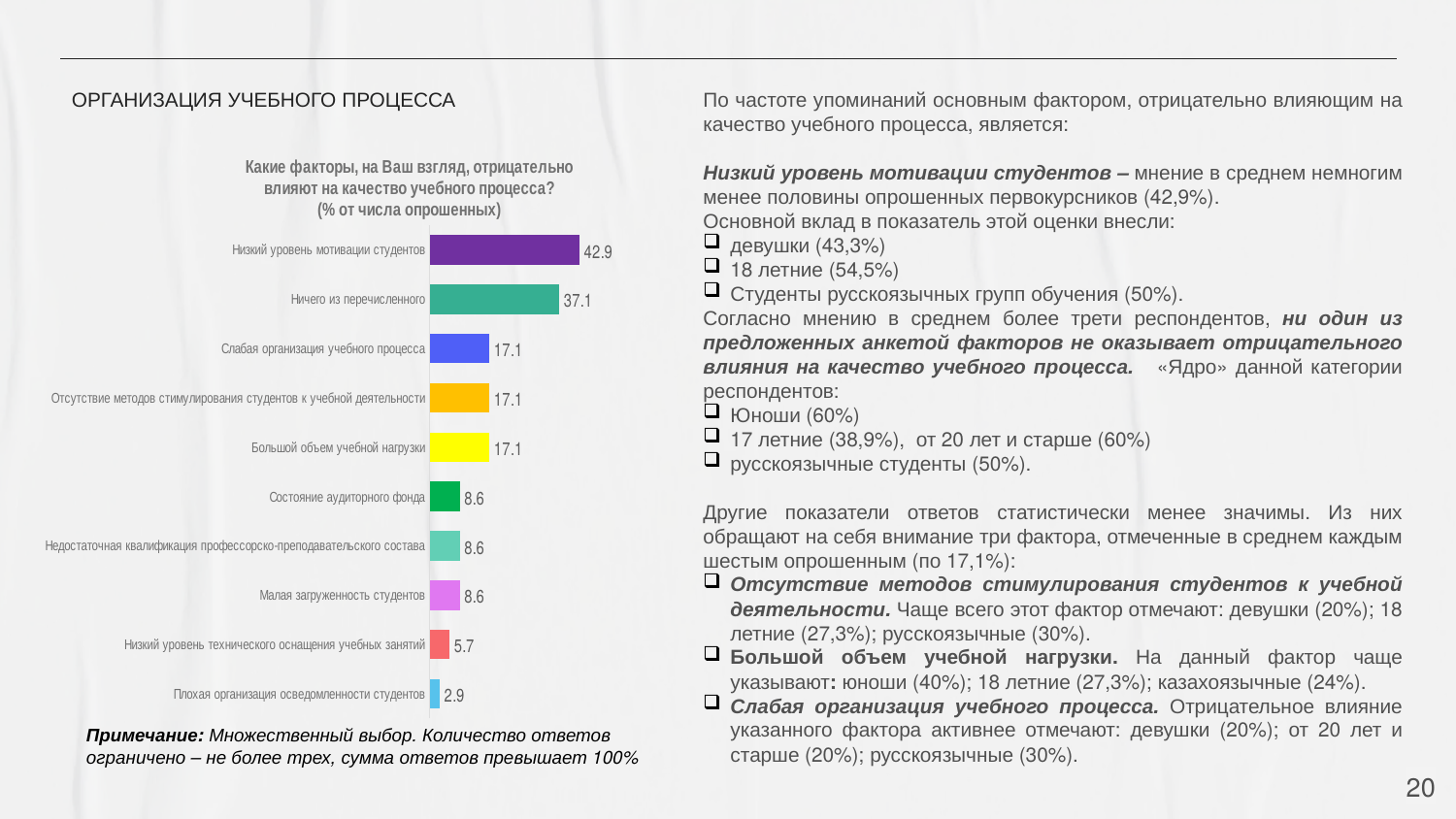

# ОРГАНИЗАЦИЯ УЧЕБНОГО ПРОЦЕССА
По частоте упоминаний основным фактором, отрицательно влияющим на качество учебного процесса, является:

Низкий уровень мотивации студентов – мнение в среднем немногим менее половины опрошенных первокурсников (42,9%).
Основной вклад в показатель этой оценки внесли:
девушки (43,3%)
18 летние (54,5%)
Студенты русскоязычных групп обучения (50%).
Согласно мнению в среднем более трети респондентов, ни один из предложенных анкетой факторов не оказывает отрицательного влияния на качество учебного процесса.   «Ядро» данной категории респондентов:
Юноши (60%)
17 летние (38,9%),  от 20 лет и старше (60%)
русскоязычные студенты (50%).

Другие показатели ответов статистически менее значимы. Из них обращают на себя внимание три фактора, отмеченные в среднем каждым шестым опрошенным (по 17,1%):
Отсутствие методов стимулирования студентов к учебной деятельности. Чаще всего этот фактор отмечают: девушки (20%); 18 летние (27,3%); русскоязычные (30%).
Большой объем учебной нагрузки. На данный фактор чаще указывают: юноши (40%); 18 летние (27,3%); казахоязычные (24%).
Слабая организация учебного процесса. Отрицательное влияние указанного фактора активнее отмечают: девушки (20%); от 20 лет и старше (20%); русскоязычные (30%).

### Chart: Какие факторы, на Ваш взгляд, отрицательно влияют на качество учебного процесса?
(% от числа опрошенных)

| Category | Ряд 1 |
|---|---|
| Плохая организация осведомленности студентов | 2.9 |
| Низкий уровень технического оснащения учебных занятий | 5.7 |
| Малая загруженность студентов | 8.6 |
| Недостаточная квалификация профессорско-преподавательского состава | 8.6 |
| Состояние аудиторного фонда | 8.6 |
| Большой объем учебной нагрузки | 17.1 |
| Отсутствие методов стимулирования студентов к учебной деятельности | 17.1 |
| Слабая организация учебного процесса | 17.1 |
| Ничего из перечисленного | 37.1 |
| Низкий уровень мотивации студентов | 42.9 |
Примечание: Множественный выбор. Количество ответов ограничено – не более трех, сумма ответов превышает 100%
20